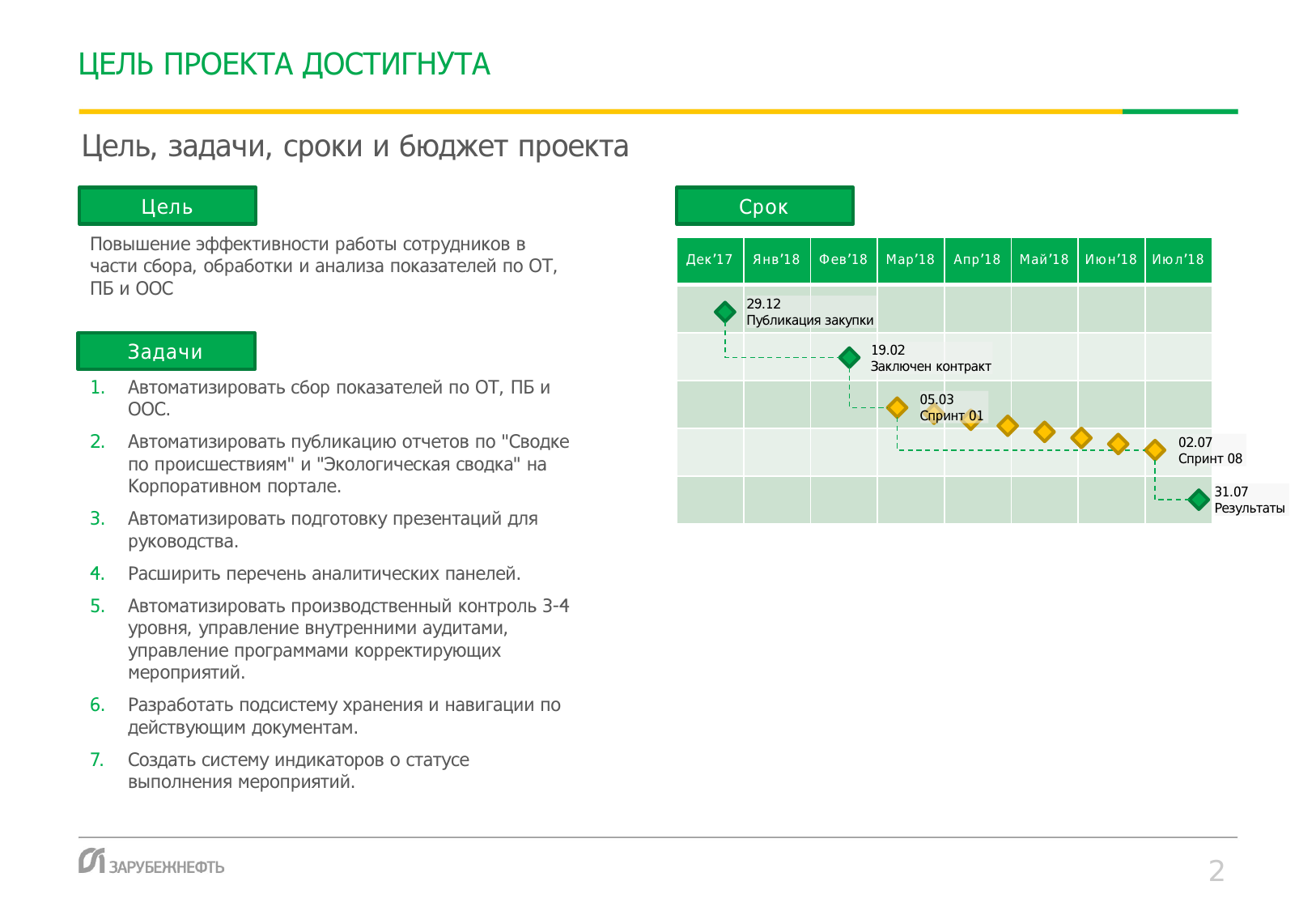

# Цель проекта достигнута
Цель, задачи, сроки и бюджет проекта
Цель
Срок
Повышение эффективности работы сотрудников в части сбора, обработки и анализа показателей по ОТ, ПБ и ООС
| Дек’17 | Янв’18 | Фев’18 | Мар’18 | Апр’18 | Май’18 | Июн’18 | Июл’18 |
| --- | --- | --- | --- | --- | --- | --- | --- |
|  |  |  |  |  |  |  |  |
|  |  |  |  |  |  |  |  |
|  |  |  |  |  |  |  |  |
|  |  |  |  |  |  |  |  |
|  |  |  |  |  |  |  |  |
29.12
Публикация закупки

Задачи
19.02
Заключен контракт

Автоматизировать сбор показателей по ОТ, ПБ и ООС.
Автоматизировать публикацию отчетов по "Сводке по происшествиям" и "Экологическая сводка" на Корпоративном портале.
Автоматизировать подготовку презентаций для руководства.
Расширить перечень аналитических панелей.
Автоматизировать производственный контроль 3-4 уровня, управление внутренними аудитами, управление программами корректирующих мероприятий.
Разработать подсистему хранения и навигации по действующим документам.
Создать систему индикаторов о статусе выполнения мероприятий.
05.03
Спринт 01

Бюджет
02.07
Спринт 08

31.07
Результаты

2